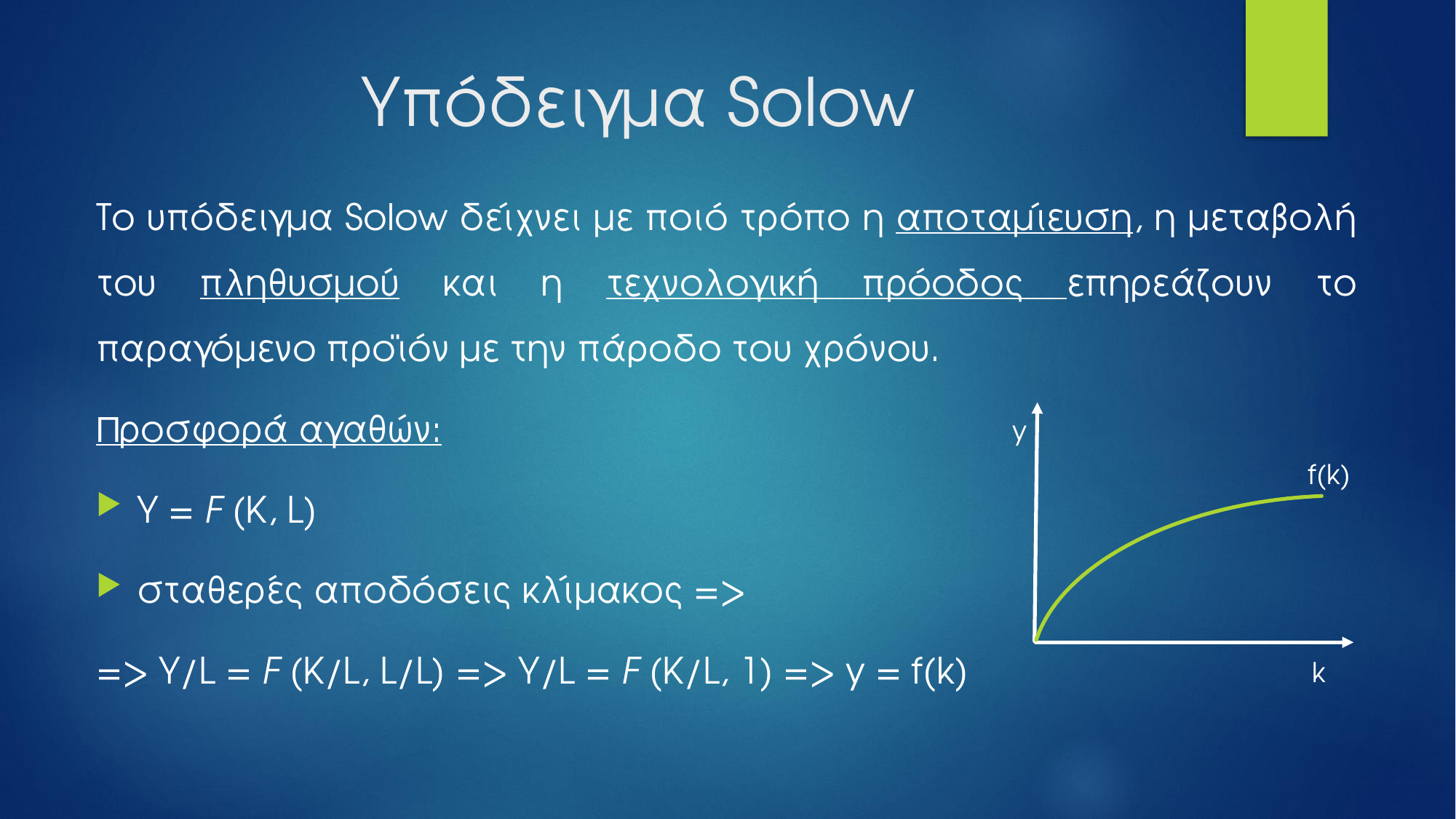

# Υπόδειγμα Solow
Το υπόδειγμα Solow δείχνει με ποιό τρόπο η αποταμίευση, η μεταβολή του πληθυσμού και η τεχνολογική πρόοδος επηρεάζουν το παραγόμενο προϊόν με την πάροδο του χρόνου.
Προσφορά αγαθών:
Y = F (K, L)
σταθερές αποδόσεις κλίμακος =>
=> Y/L = F (K/L, L/L) => Y/L = F (K/L, 1) => y = f(k)

y
f(k)
k